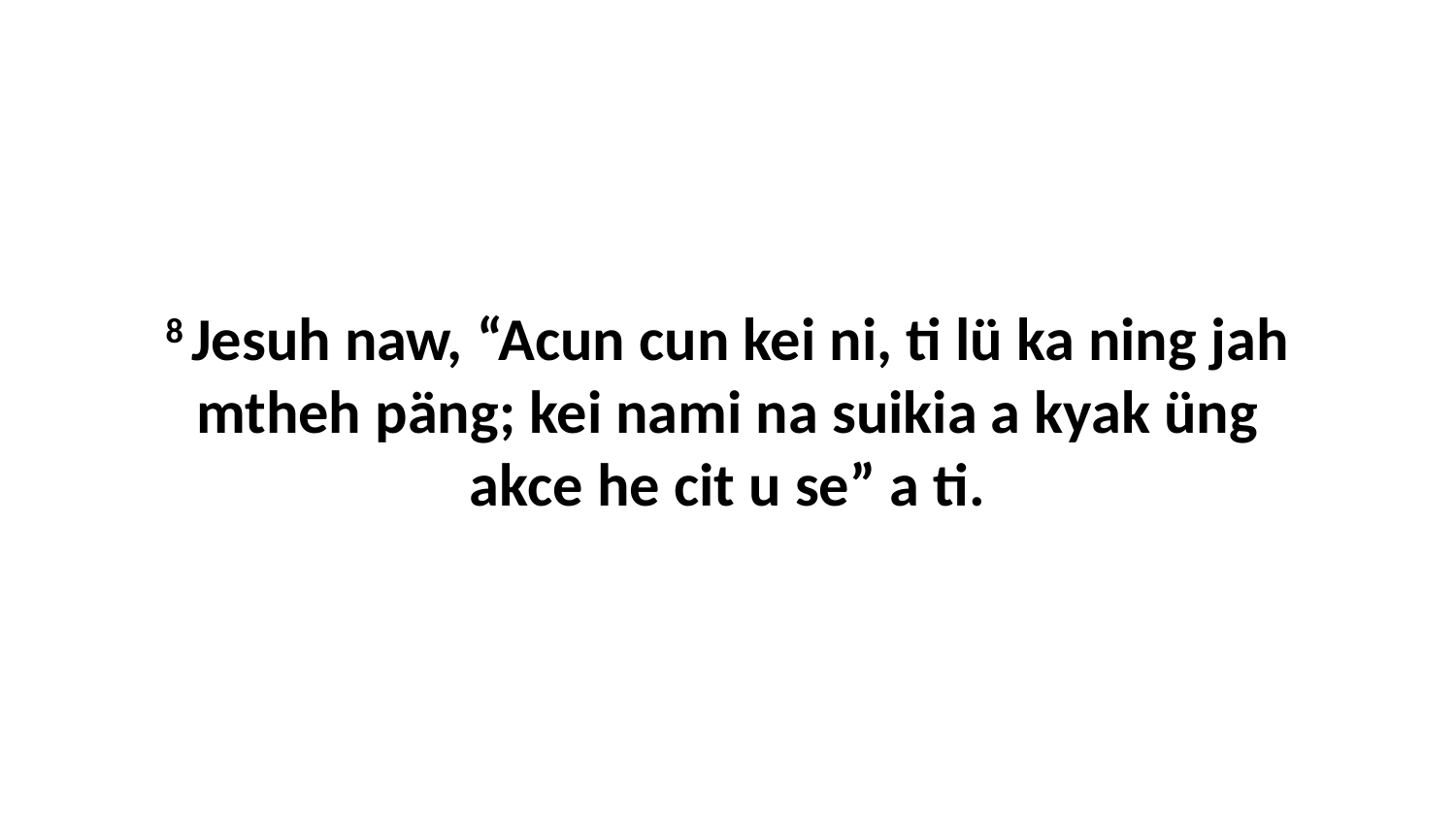

8 Jesuh naw, “Acun cun kei ni, ti lü ka ning jah mtheh päng; kei nami na suikia a kyak üng akce he cit u se” a ti.